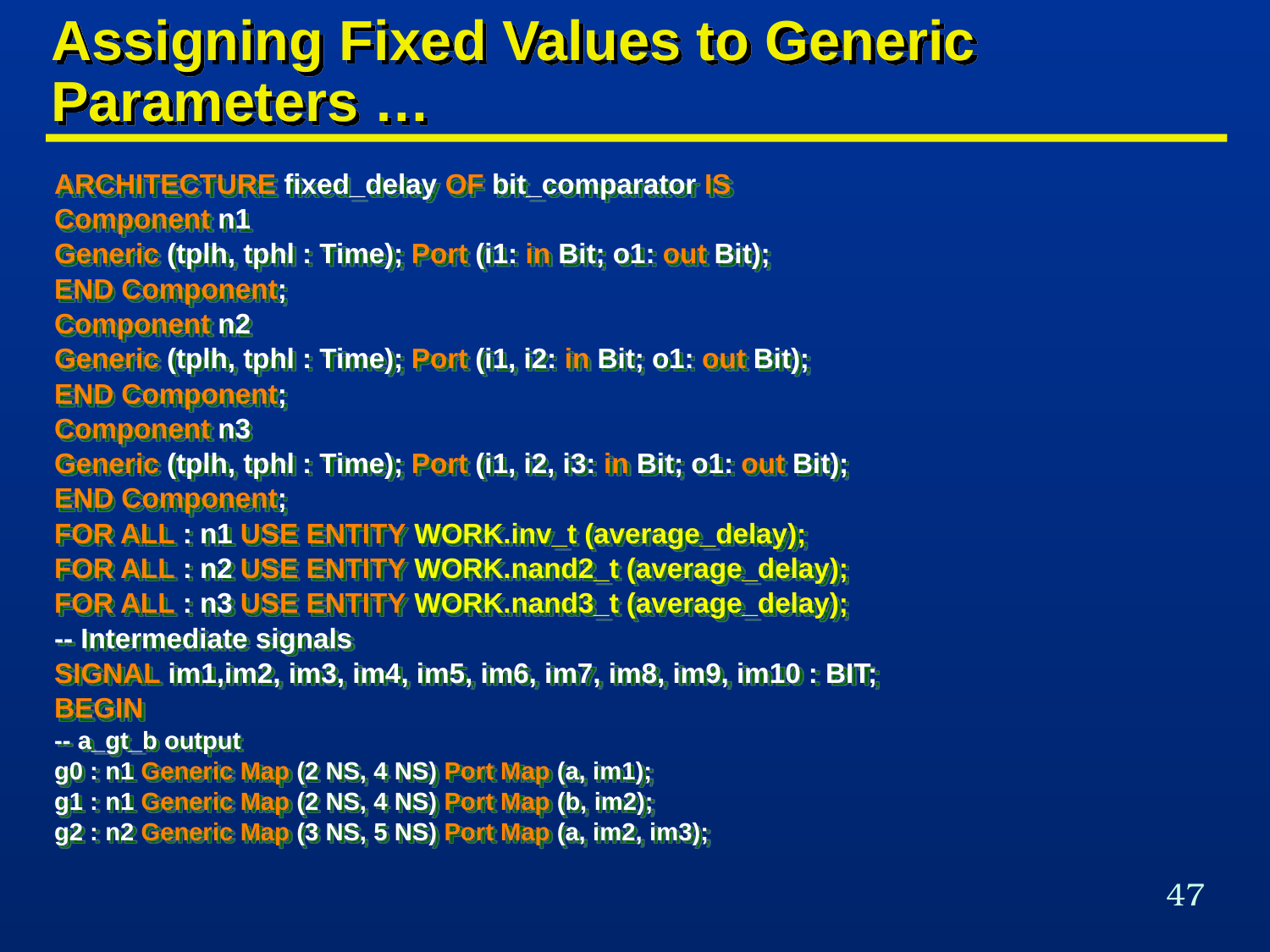

# Assigning Fixed Values to Generic Parameters …
ARCHITECTURE fixed_delay OF bit_comparator IS
Component n1
Generic (tplh, tphl : Time); Port (i1: in Bit; o1: out Bit);
END Component;
Component n2
Generic (tplh, tphl : Time); Port (i1, i2: in Bit; o1: out Bit);
END Component;
Component n3
Generic (tplh, tphl : Time); Port (i1, i2, i3: in Bit; o1: out Bit);
END Component;
FOR ALL : n1 USE ENTITY WORK.inv_t (average_delay);
FOR ALL : n2 USE ENTITY WORK.nand2_t (average_delay);
FOR ALL : n3 USE ENTITY WORK.nand3_t (average_delay);
-- Intermediate signals
SIGNAL im1,im2, im3, im4, im5, im6, im7, im8, im9, im10 : BIT;
BEGIN
-- a_gt_b output
g0 : n1 Generic Map (2 NS, 4 NS) Port Map (a, im1);
g1 : n1 Generic Map (2 NS, 4 NS) Port Map (b, im2);
g2 : n2 Generic Map (3 NS, 5 NS) Port Map (a, im2, im3);